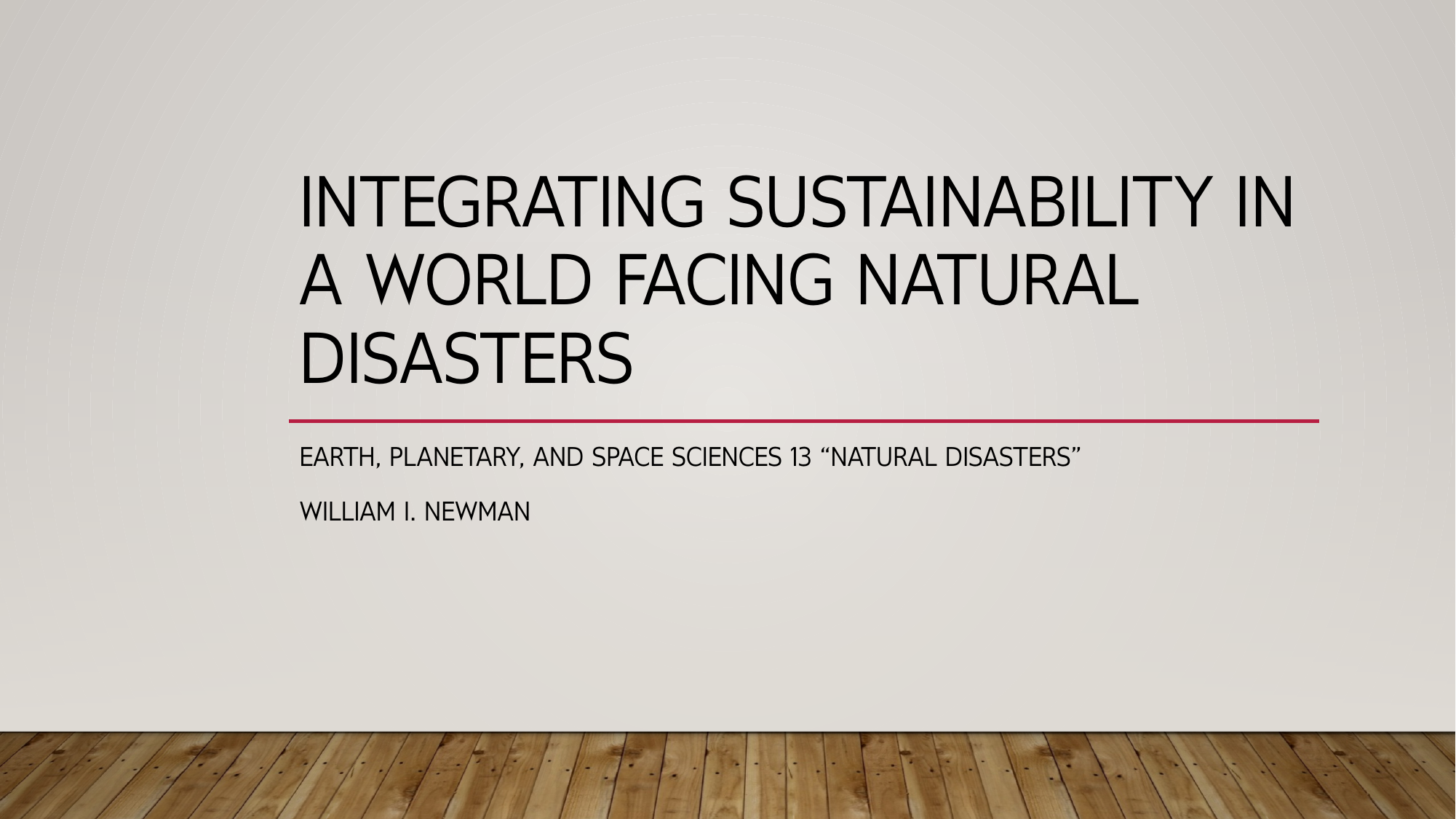

# Integrating Sustainability in A World Facing Natural Disasters
Earth, planetary, and space sciences 13 “Natural Disasters”
William I. Newman